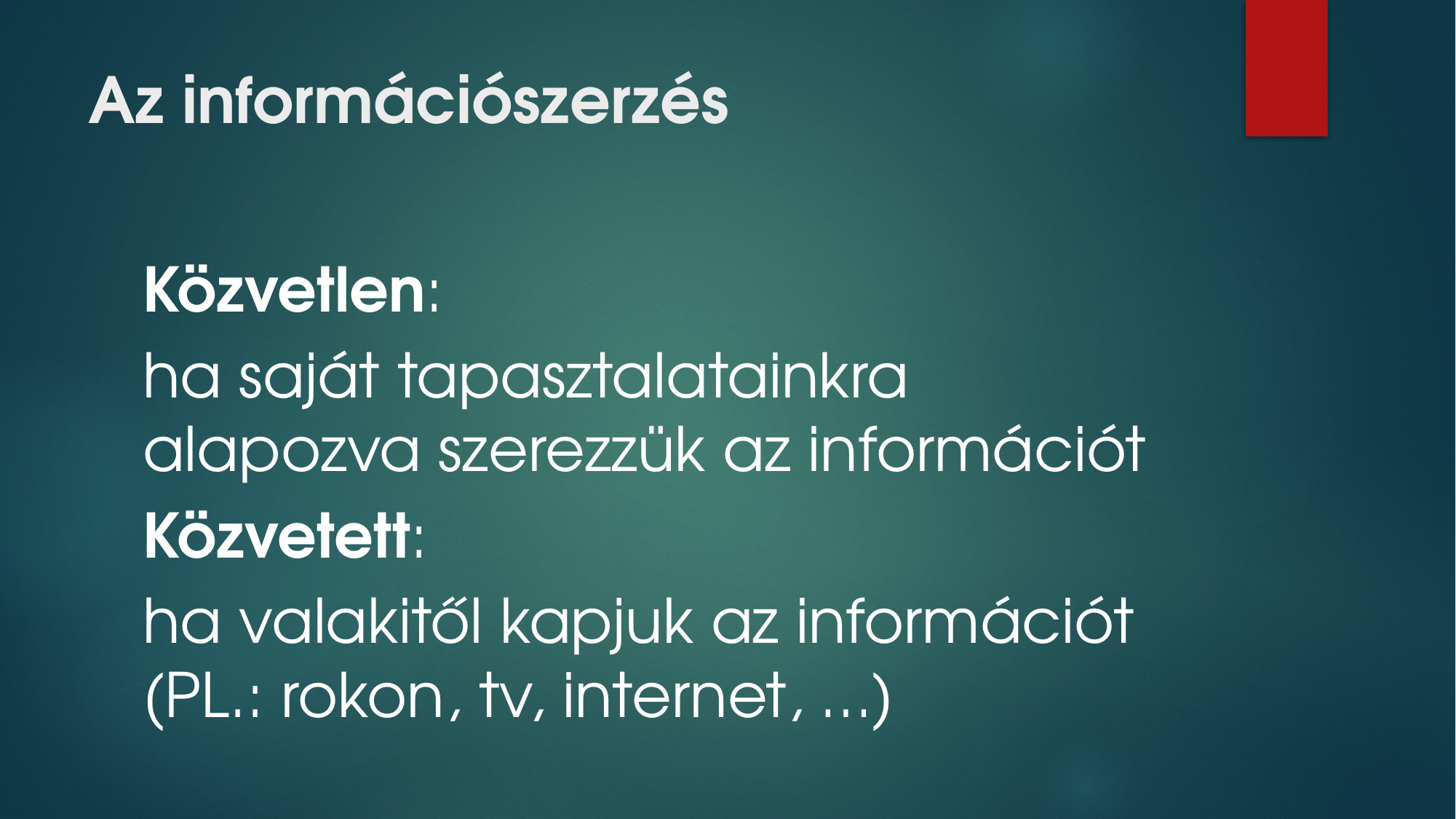

# Az információszerzés
Közvetlen:
ha saját tapasztalatainkra alapozva szerezzük az információt
Közvetett:
ha valakitől kapjuk az információt (PL.: rokon, tv, internet, …)